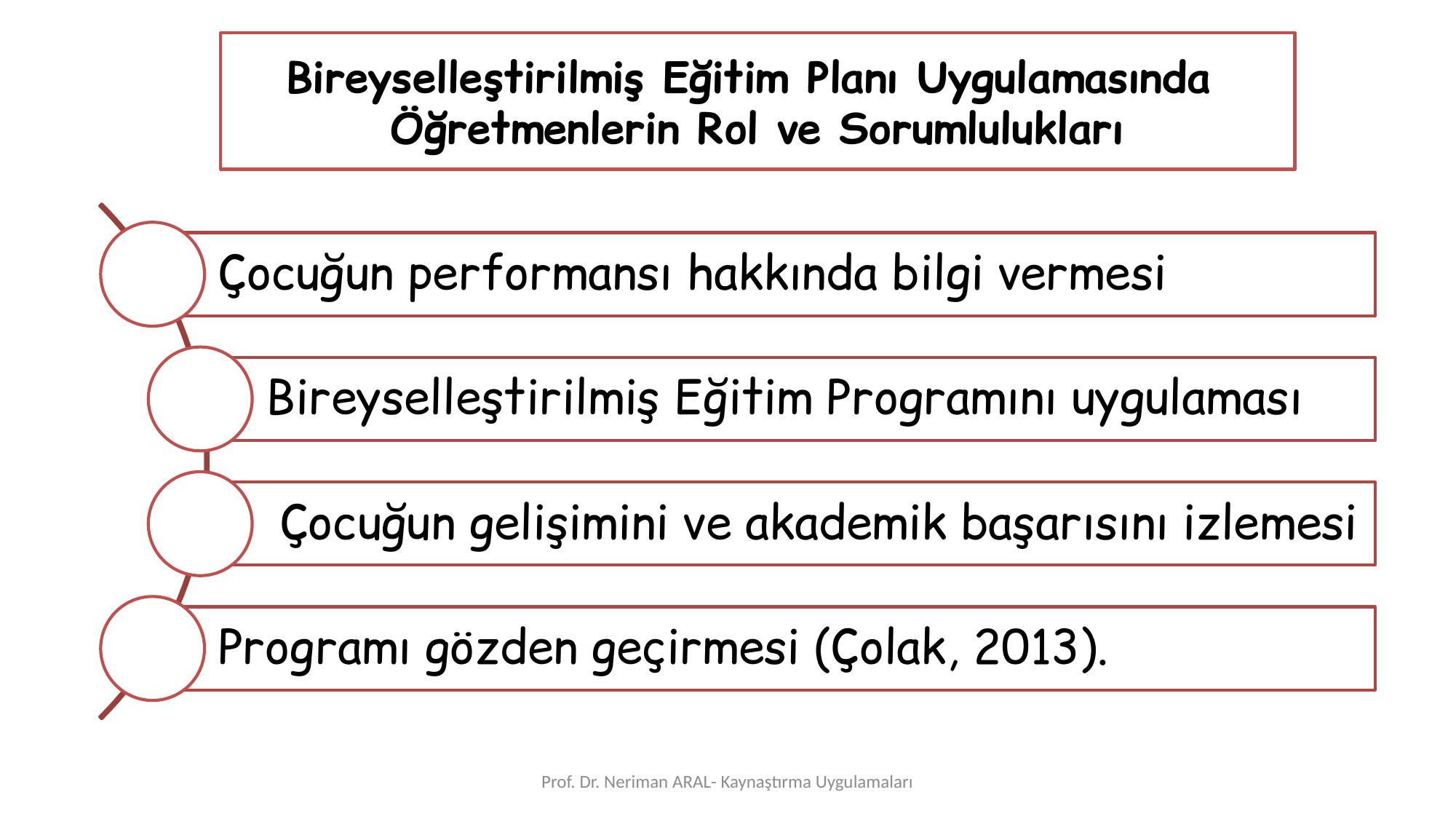

# Bireyselleştirilmiş Eğitim Planı Uygulamasında Öğretmenlerin Rol ve Sorumlulukları
Çocuğun performansı hakkında bilgi vermesi
Bireyselleştirilmiş Eğitim Programını uygulaması
 Çocuğun gelişimini ve akademik başarısını izlemesi
Programı gözden geçirmesi (Çolak, 2013).
Prof. Dr. Neriman ARAL- Kaynaştırma Uygulamaları